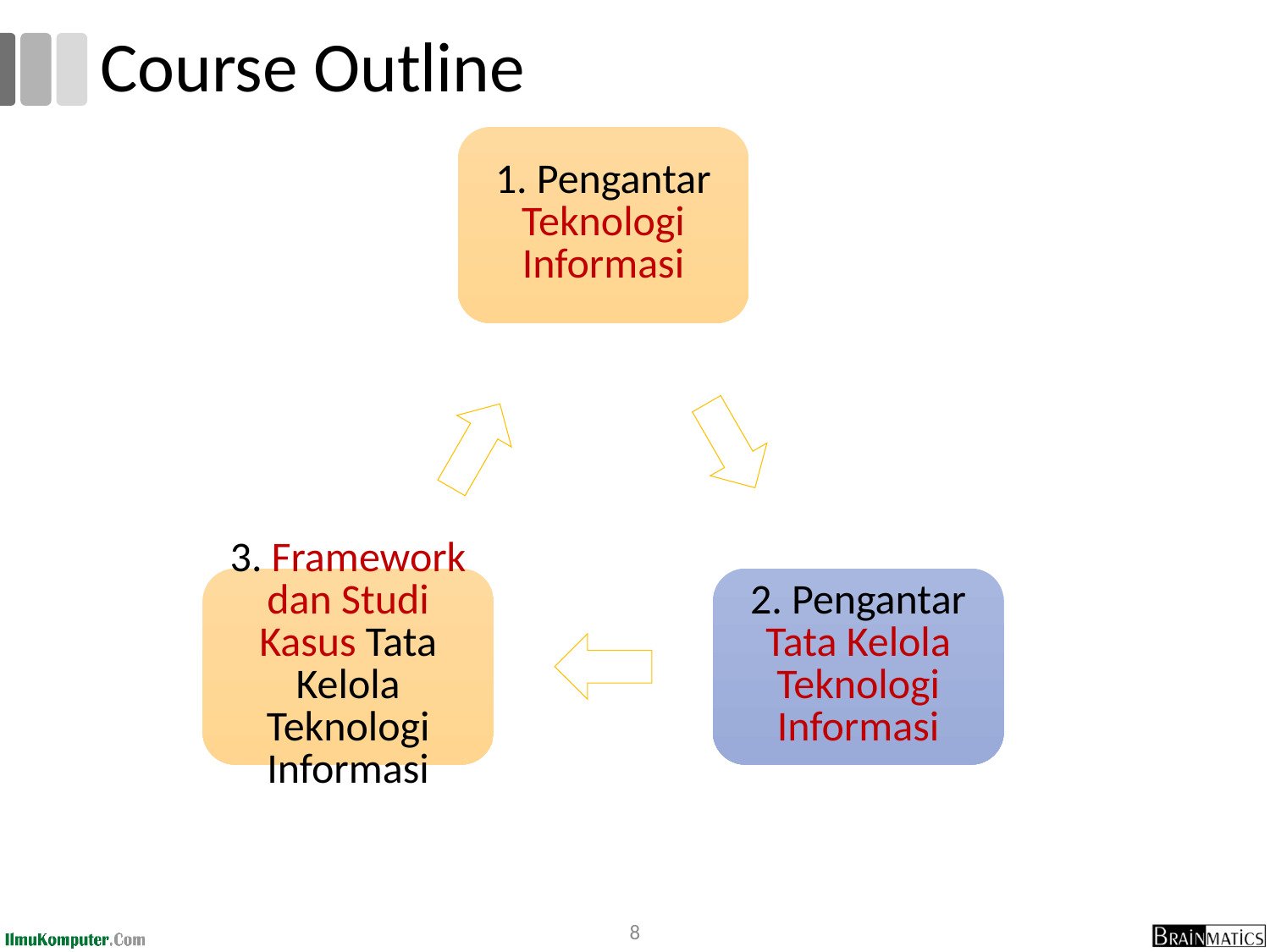

# Course Outline
1. Pengantar Teknologi Informasi
3. Framework dan Studi Kasus Tata Kelola Teknologi Informasi
2. Pengantar Tata Kelola Teknologi Informasi
8